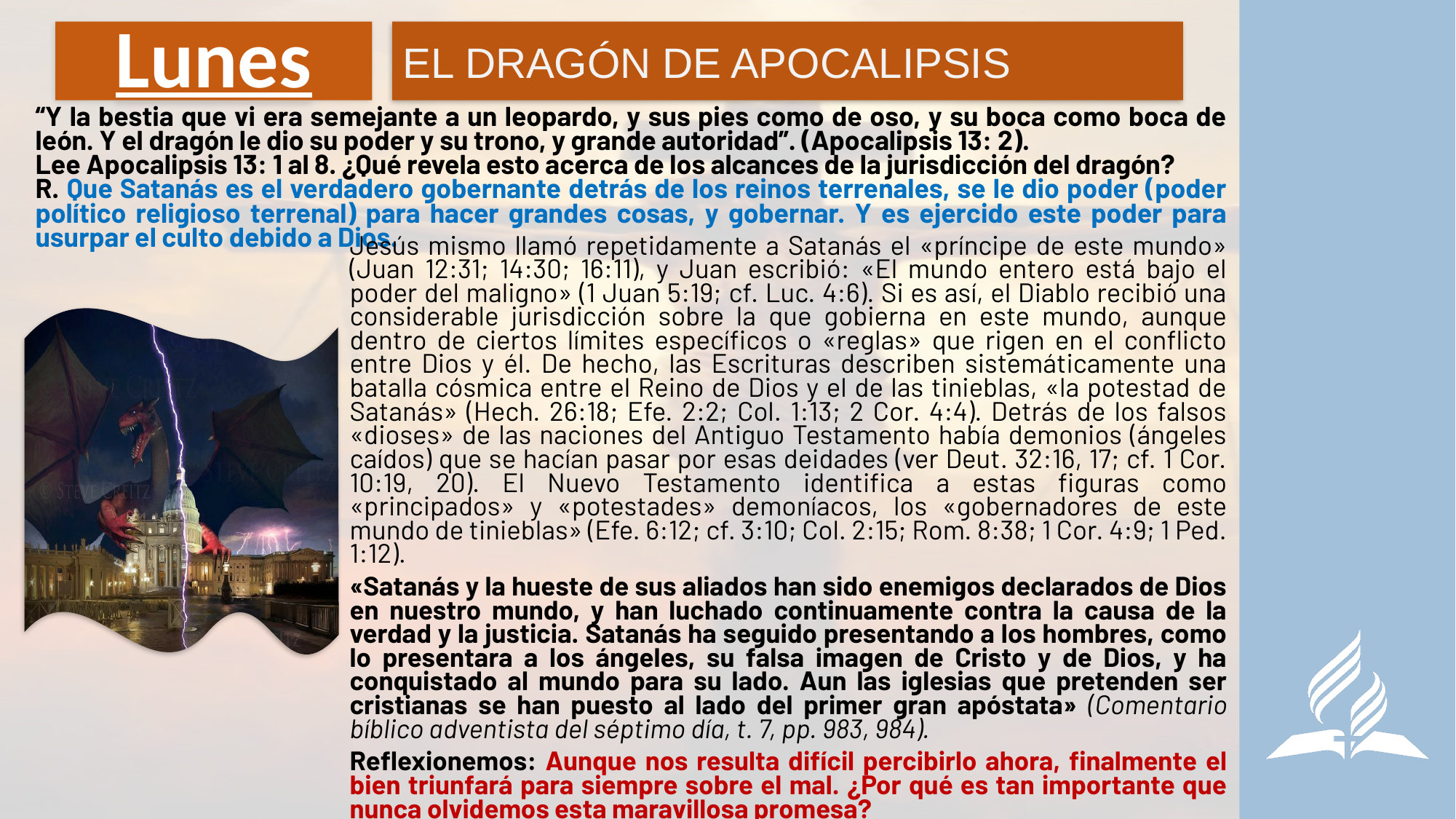

# Lunes
EL DRAGÓN DE APOCALIPSIS
“Y la bestia que vi era semejante a un leopardo, y sus pies como de oso, y su boca como boca de león. Y el dragón le dio su poder y su trono, y grande autoridad”. (Apocalipsis 13: 2).
Lee Apocalipsis 13: 1 al 8. ¿Qué revela esto acerca de los alcances de la jurisdicción del dragón?
R. Que Satanás es el verdadero gobernante detrás de los reinos terrenales, se le dio poder (poder político religioso terrenal) para hacer grandes cosas, y gobernar. Y es ejercido este poder para usurpar el culto debido a Dios.

Jesús mismo llamó repetidamente a Satanás el «príncipe de este mundo» (Juan 12:31; 14:30; 16:11), y Juan escribió: «El mundo entero está bajo el poder del maligno» (1 Juan 5:19; cf. Luc. 4:6). Si es así, el Diablo recibió una considerable jurisdicción sobre la que gobierna en este mundo, aunque dentro de ciertos límites específicos o «reglas» que rigen en el conflicto entre Dios y él. De hecho, las Escrituras describen sistemáticamente una batalla cósmica entre el Reino de Dios y el de las tinieblas, «la potestad de Satanás» (Hech. 26:18; Efe. 2:2; Col. 1:13; 2 Cor. 4:4). Detrás de los falsos «dioses» de las naciones del Antiguo Testamento había demonios (ángeles caídos) que se hacían pasar por esas deidades (ver Deut. 32:16, 17; cf. 1 Cor. 10:19, 20). El Nuevo Testamento identifica a estas figuras como «principados» y «potestades» demoníacos, los «gobernadores de este mundo de tinieblas» (Efe. 6:12; cf. 3:10; Col. 2:15; Rom. 8:38; 1 Cor. 4:9; 1 Ped. 1:12).
«Satanás y la hueste de sus aliados han sido enemigos declarados de Dios en nuestro mundo, y han luchado continuamente contra la causa de la verdad y la justicia. Satanás ha seguido presentando a los hombres, como lo presentara a los ángeles, su falsa imagen de Cristo y de Dios, y ha conquistado al mundo para su lado. Aun las iglesias que pretenden ser cristianas se han puesto al lado del primer gran apóstata» (Comentario bíblico adventista del séptimo día, t. 7, pp. 983, 984).
Reflexionemos: Aunque nos resulta difícil percibirlo ahora, finalmente el bien triunfará para siempre sobre el mal. ¿Por qué es tan importante que nunca olvidemos esta maravillosa promesa?